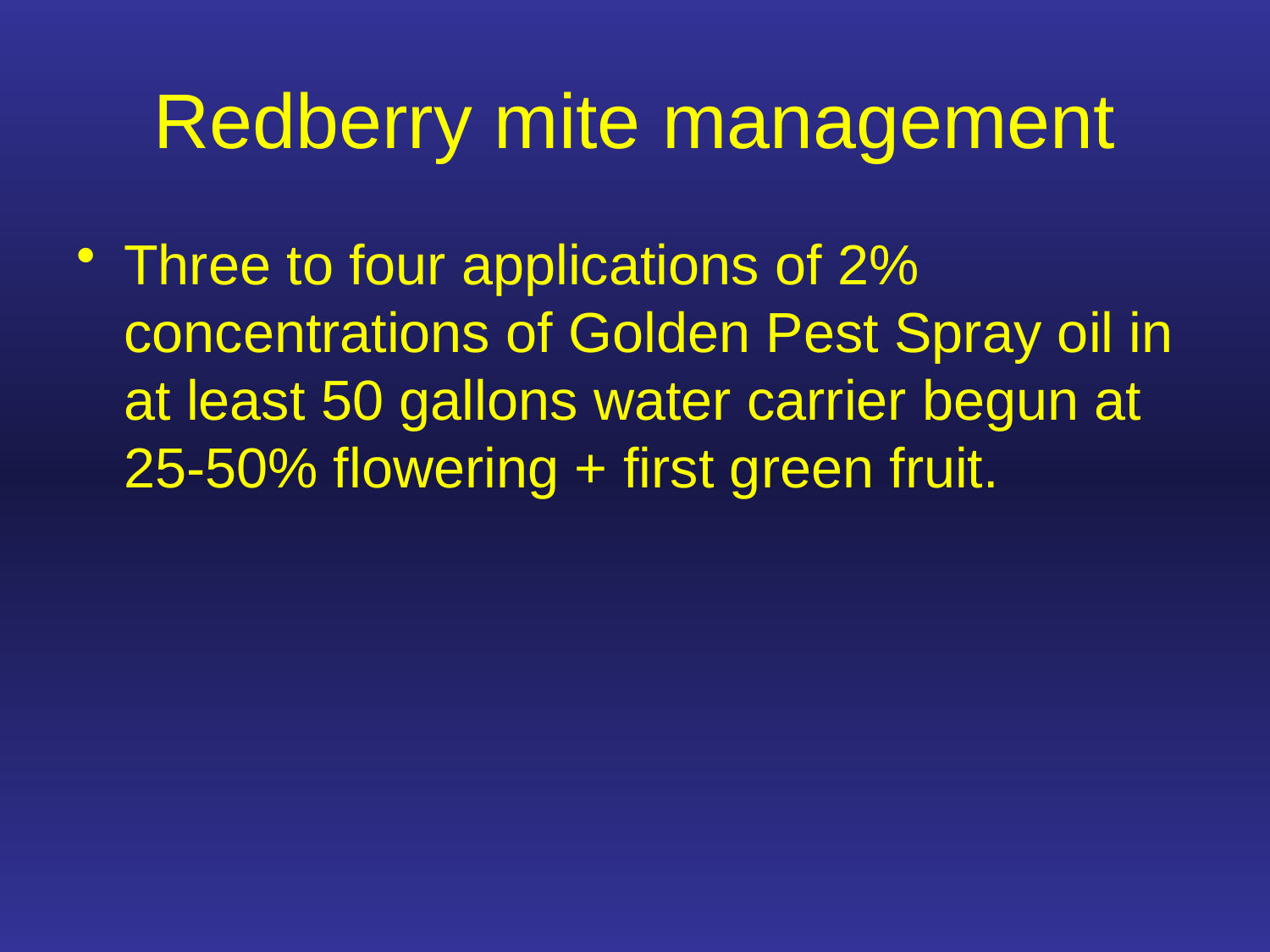

# Redberry mite management
Three to four applications of 2% concentrations of Golden Pest Spray oil in at least 50 gallons water carrier begun at 25-50% flowering + first green fruit.